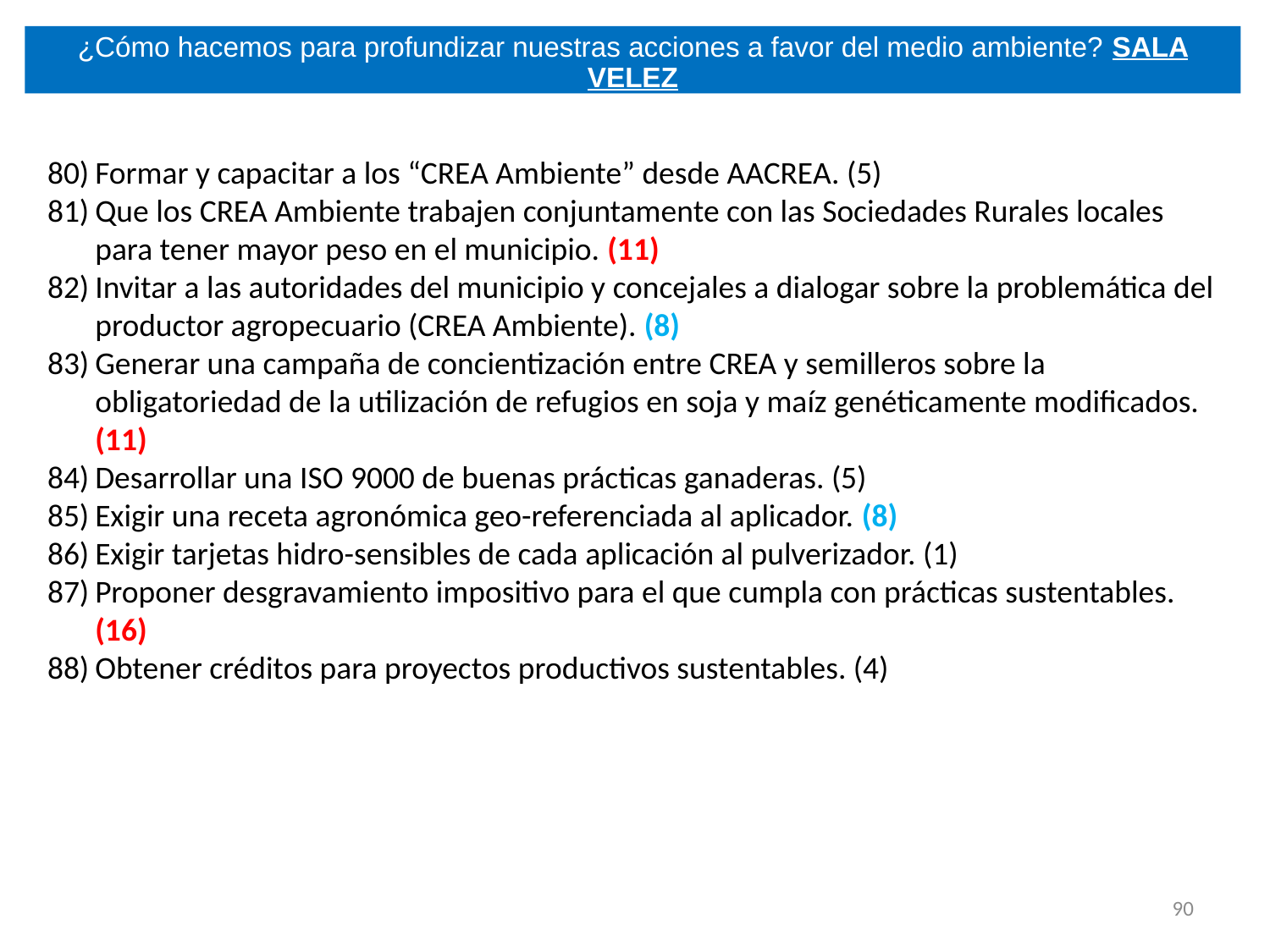

¿Cómo hacemos para profundizar nuestras acciones a favor del medio ambiente? SALA VELEZ

Formar y capacitar a los “CREA Ambiente” desde AACREA. (5)
Que los CREA Ambiente trabajen conjuntamente con las Sociedades Rurales locales para tener mayor peso en el municipio. (11)
Invitar a las autoridades del municipio y concejales a dialogar sobre la problemática del productor agropecuario (CREA Ambiente). (8)
Generar una campaña de concientización entre CREA y semilleros sobre la obligatoriedad de la utilización de refugios en soja y maíz genéticamente modificados. (11)
Desarrollar una ISO 9000 de buenas prácticas ganaderas. (5)
Exigir una receta agronómica geo-referenciada al aplicador. (8)
Exigir tarjetas hidro-sensibles de cada aplicación al pulverizador. (1)
Proponer desgravamiento impositivo para el que cumpla con prácticas sustentables. (16)
Obtener créditos para proyectos productivos sustentables. (4)

90